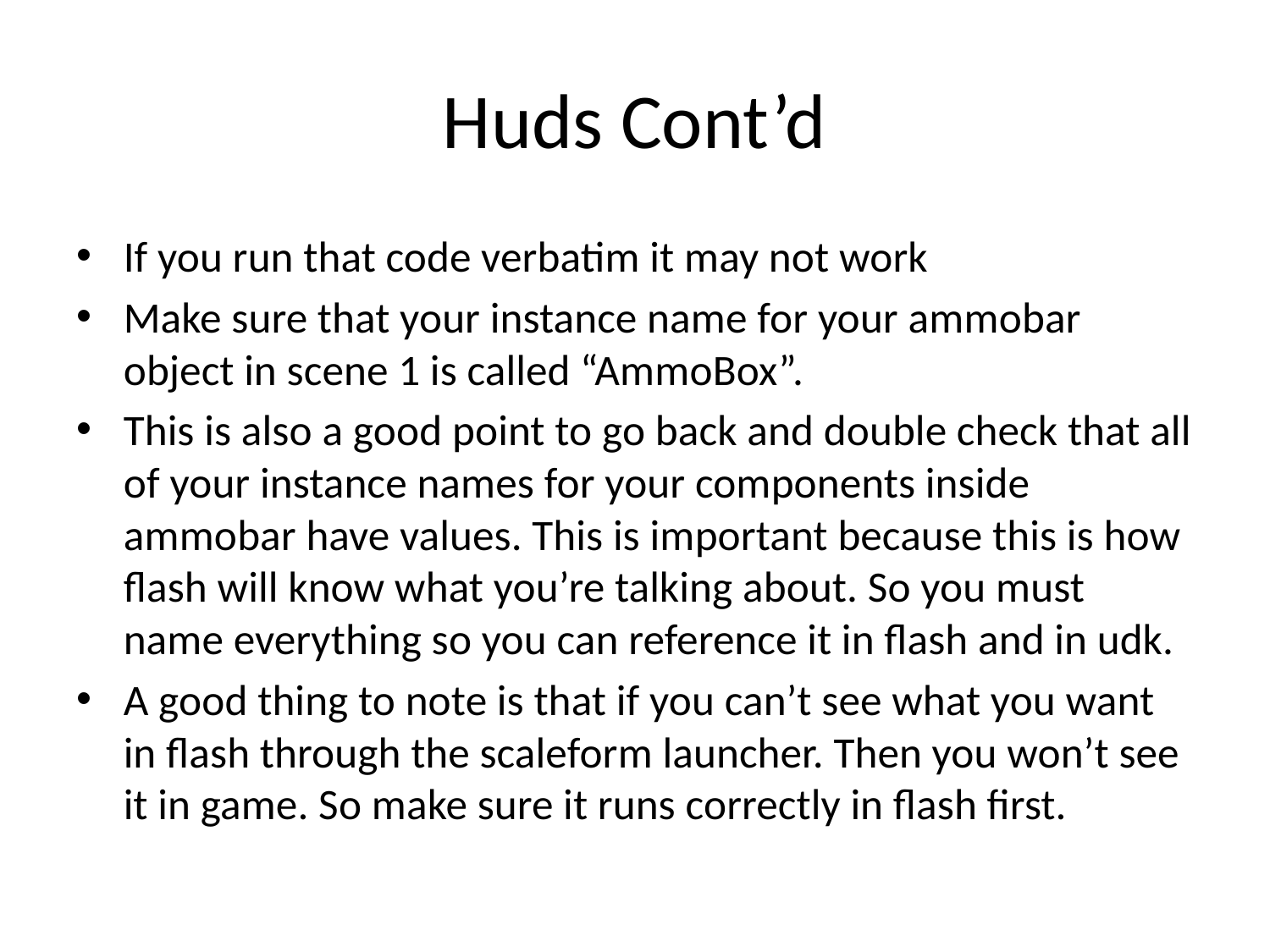

# Huds Cont’d
If you run that code verbatim it may not work
Make sure that your instance name for your ammobar object in scene 1 is called “AmmoBox”.
This is also a good point to go back and double check that all of your instance names for your components inside ammobar have values. This is important because this is how flash will know what you’re talking about. So you must name everything so you can reference it in flash and in udk.
A good thing to note is that if you can’t see what you want in flash through the scaleform launcher. Then you won’t see it in game. So make sure it runs correctly in flash first.